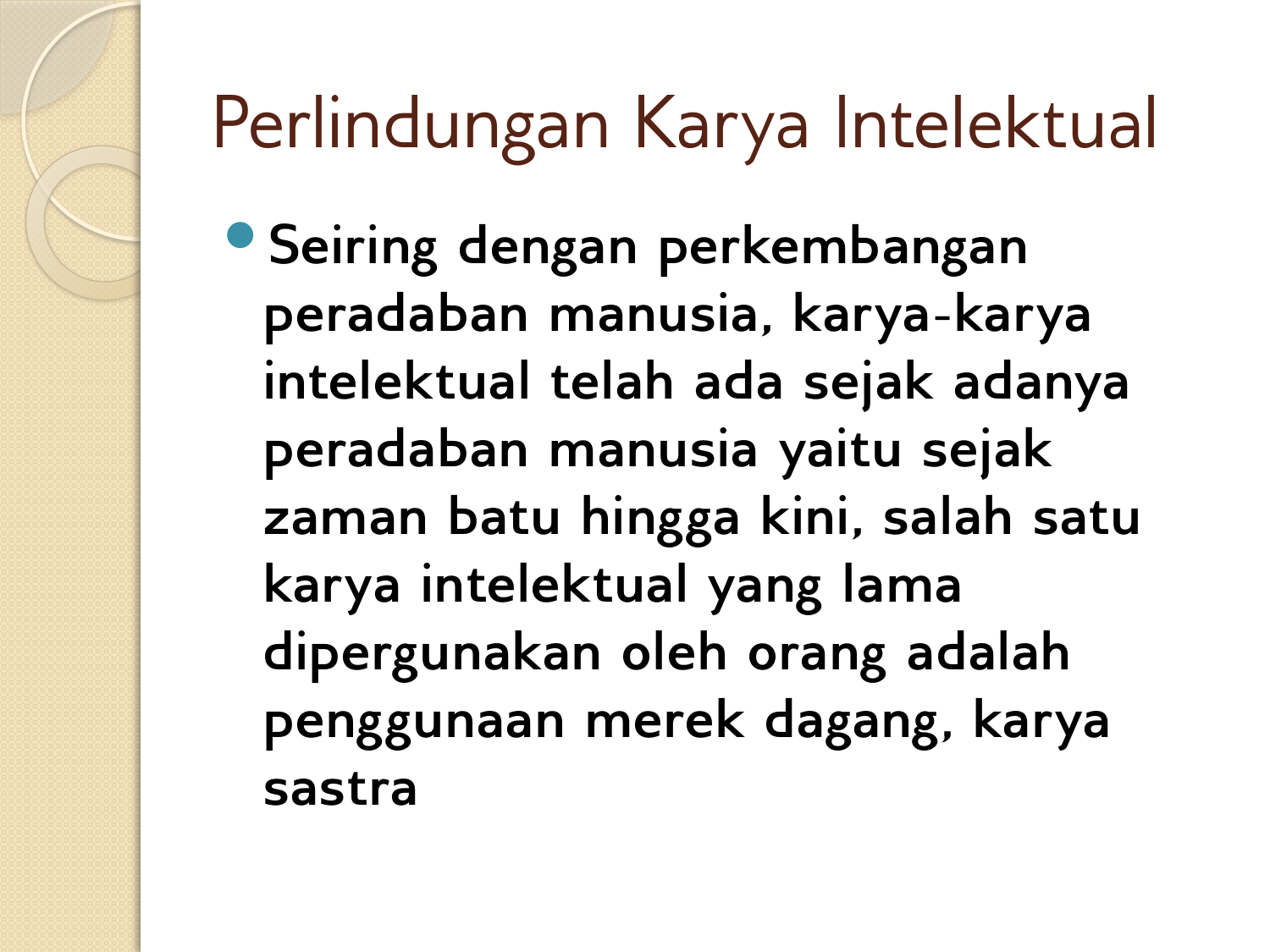

# Perlindungan Karya Intelektual
Seiring dengan perkembangan peradaban manusia, karya-karya intelektual telah ada sejak adanya peradaban manusia yaitu sejak zaman batu hingga kini, salah satu karya intelektual yang lama dipergunakan oleh orang adalah penggunaan merek dagang, karya sastra